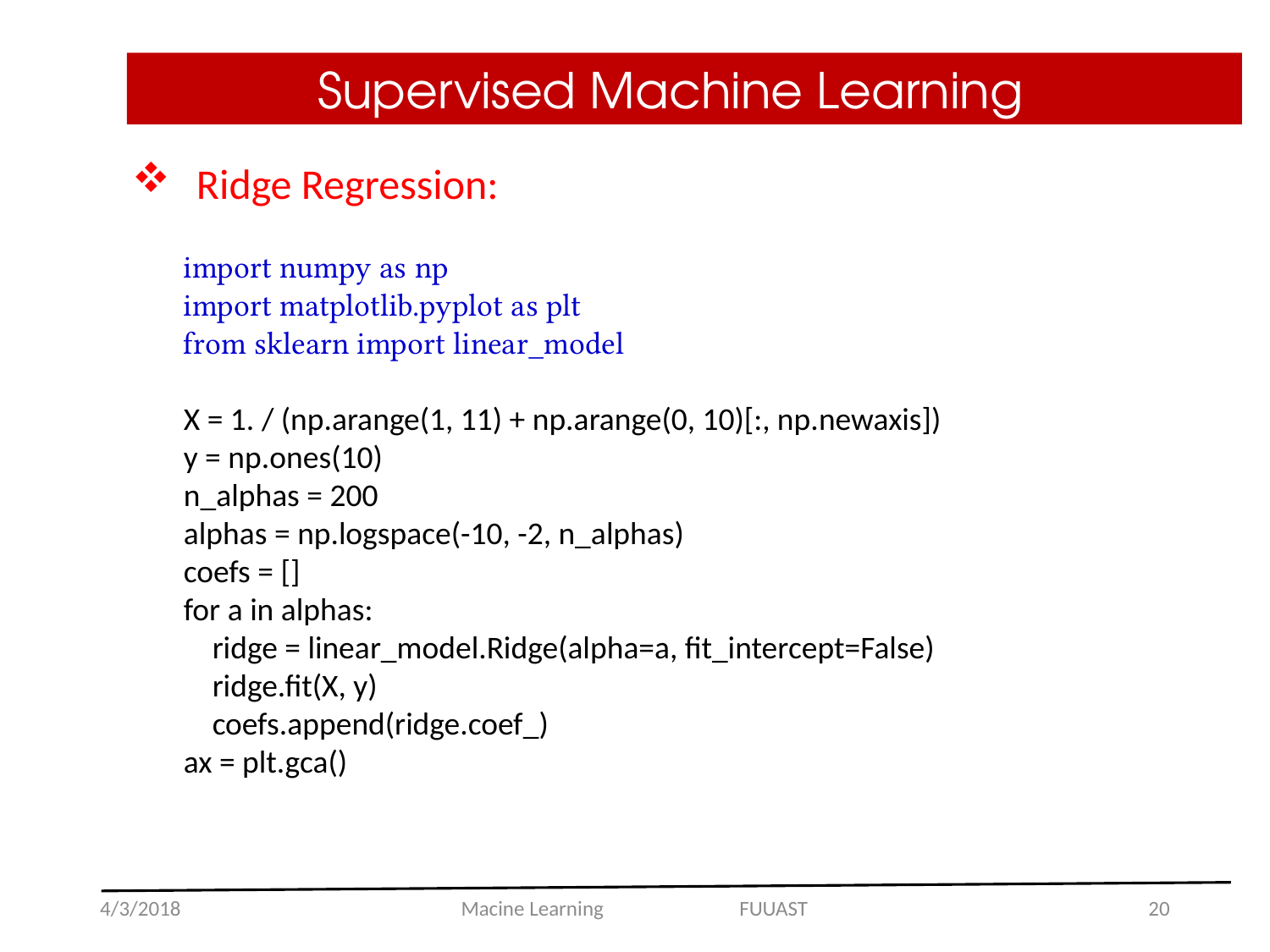

Supervised Machine Learning
Ridge Regression:
import numpy as np
import matplotlib.pyplot as plt
from sklearn import linear_model

X = 1. / (np.arange(1, 11) + np.arange(0, 10)[:, np.newaxis])
y = np.ones(10)
n_alphas = 200
alphas = np.logspace(-10, -2, n_alphas)
coefs = []
for a in alphas:
    ridge = linear_model.Ridge(alpha=a, fit_intercept=False)
    ridge.fit(X, y)
    coefs.append(ridge.coef_)
ax = plt.gca()

4/3/2018
Macine Learning                            FUUAST
20